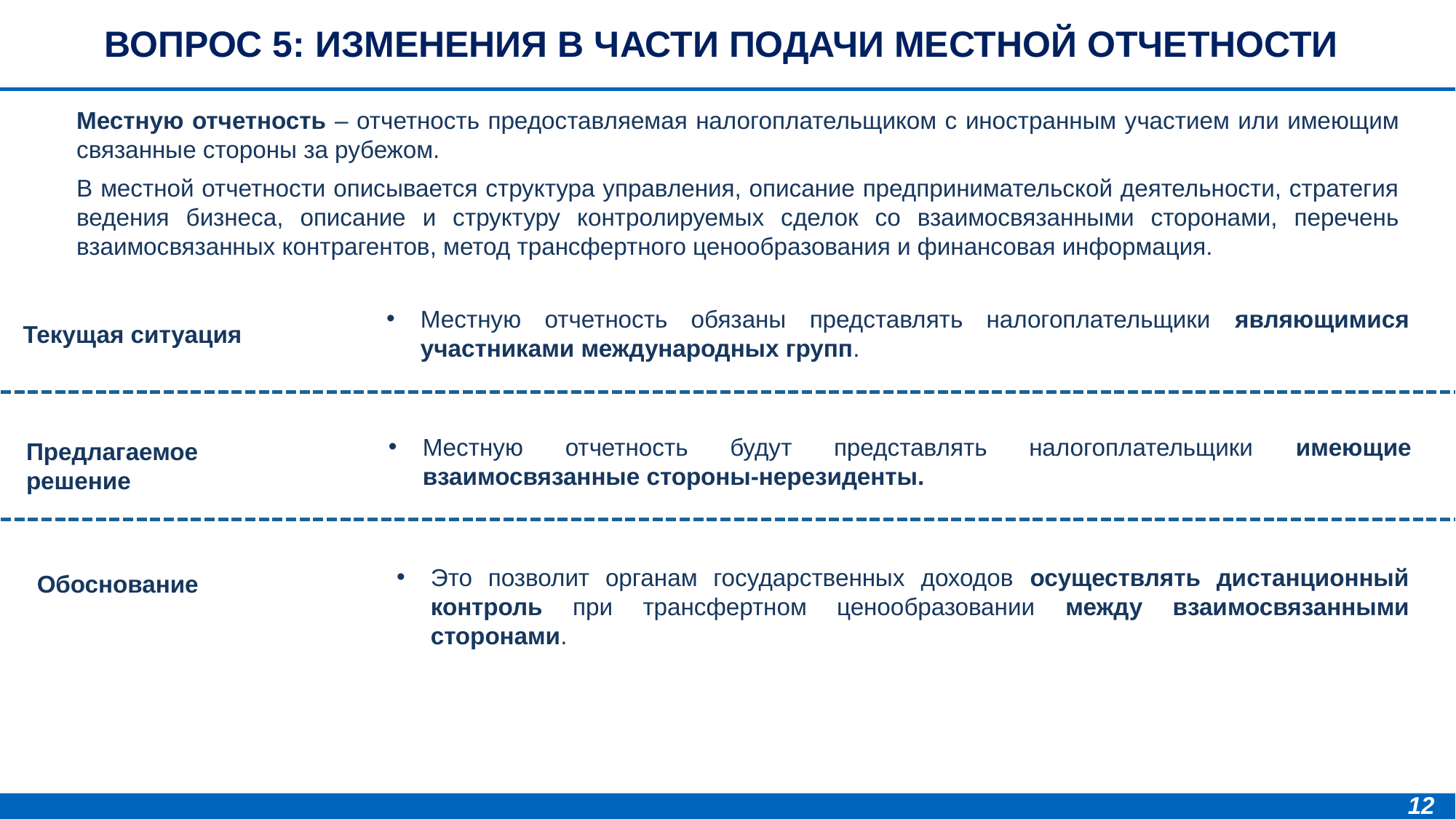

Вопрос 5: Изменения в части подачи местной отчетности
Местную отчетность – отчетность предоставляемая налогоплательщиком с иностранным участием или имеющим связанные стороны за рубежом.
В местной отчетности описывается структура управления, описание предпринимательской деятельности, стратегия ведения бизнеса, описание и структуру контролируемых сделок со взаимосвязанными сторонами, перечень взаимосвязанных контрагентов, метод трансфертного ценообразования и финансовая информация.
Местную отчетность обязаны представлять налогоплательщики являющимися участниками международных групп.
Текущая ситуация
Местную отчетность будут представлять налогоплательщики имеющие взаимосвязанные стороны-нерезиденты.
Предлагаемое решение
Это позволит органам государственных доходов осуществлять дистанционный контроль при трансфертном ценообразовании между взаимосвязанными сторонами.

Обоснование
12